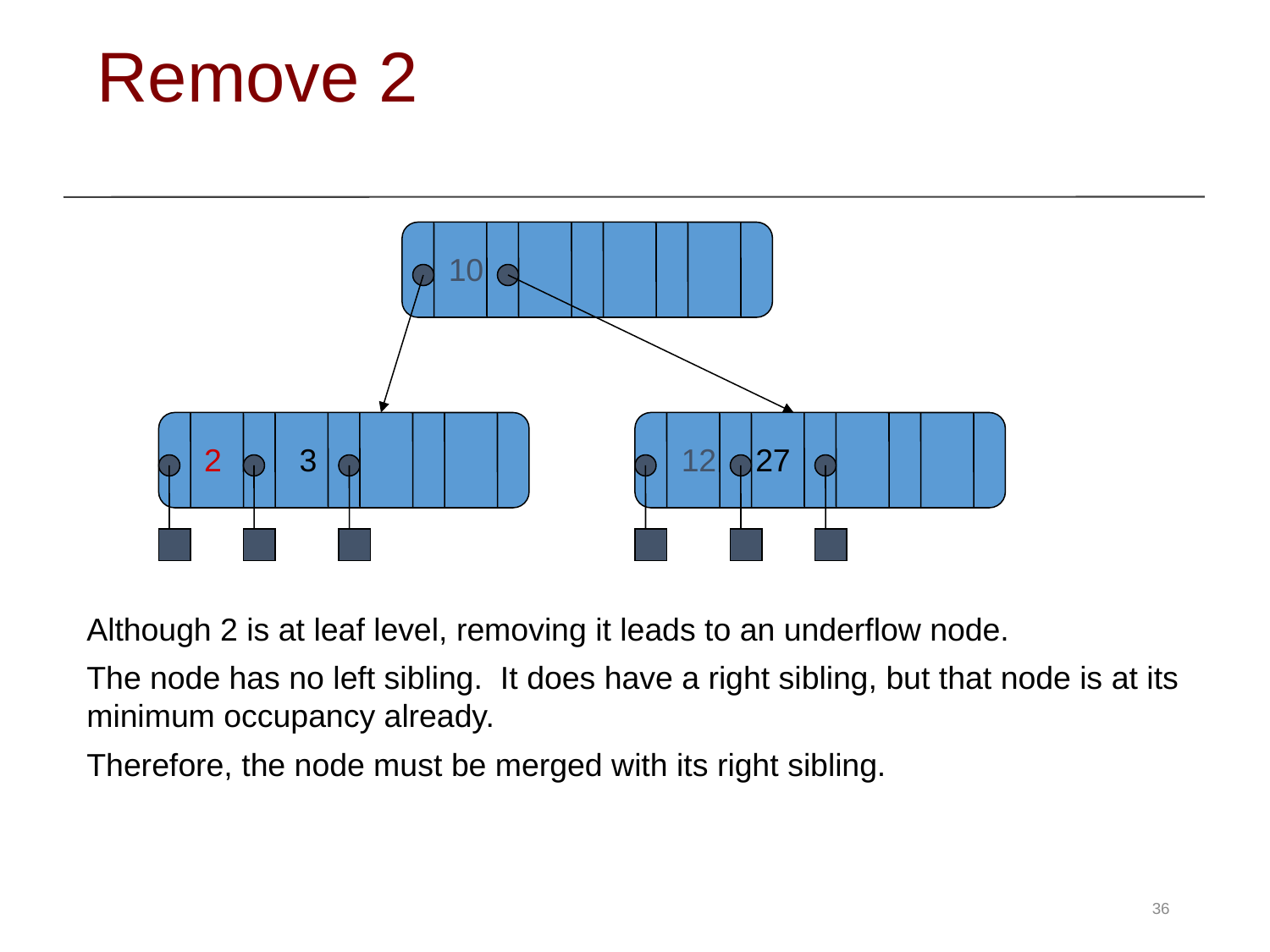

# Remove 2

10

2
3
12
27

Although 2 is at leaf level, removing it leads to an underflow node.
The node has no left sibling.  It does have a right sibling, but that node is at its minimum occupancy already.
Therefore, the node must be merged with its right sibling.
36